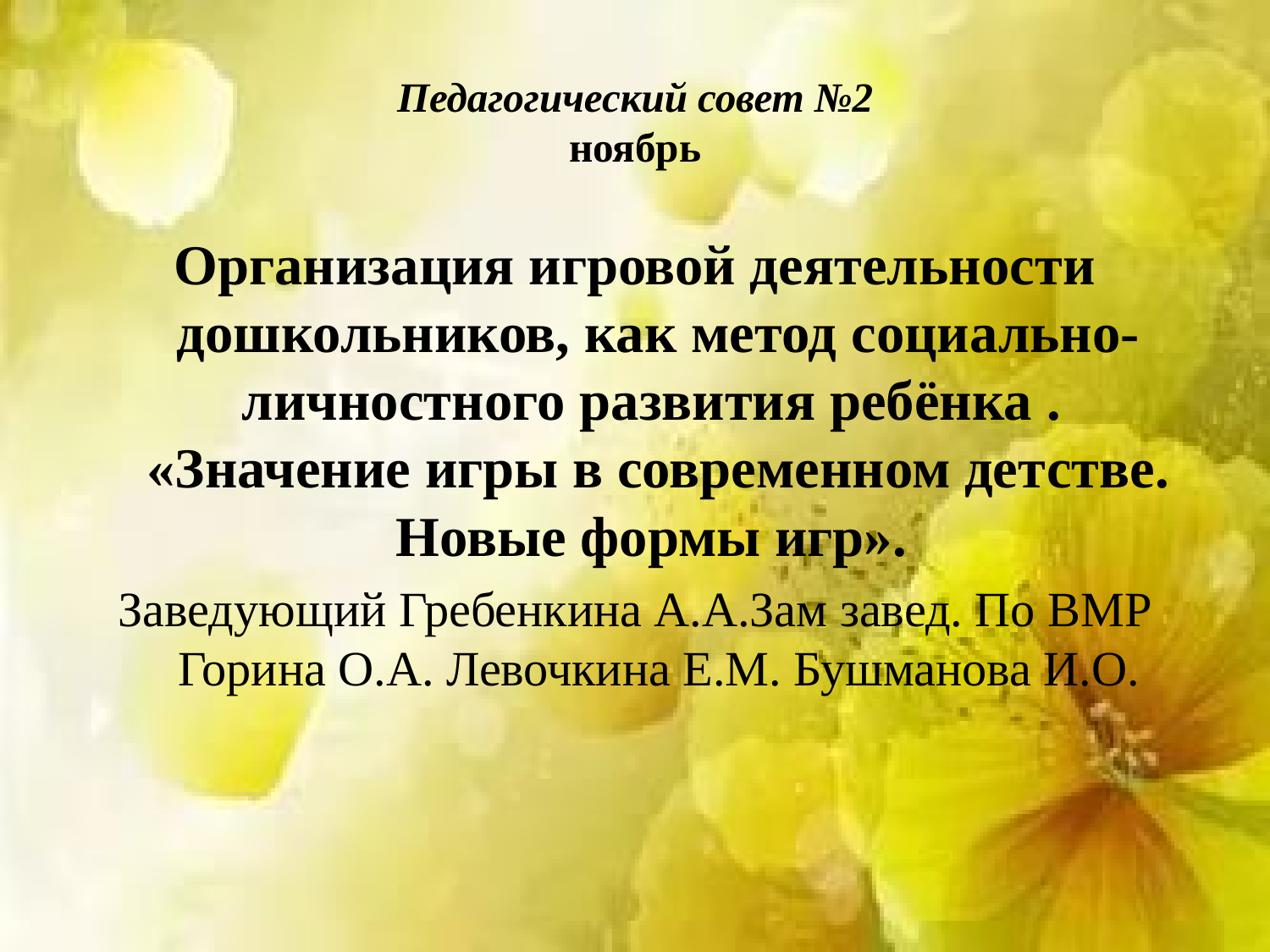

# Педагогический совет №2 ноябрь
Организация игровой деятельности дошкольников, как метод социально- личностного развития ребёнка .  «Значение игры в современном детстве. Новые формы игр».
Заведующий Гребенкина А.А.Зам завед. По ВМР Горина О.А. Левочкина Е.М. Бушманова И.О.